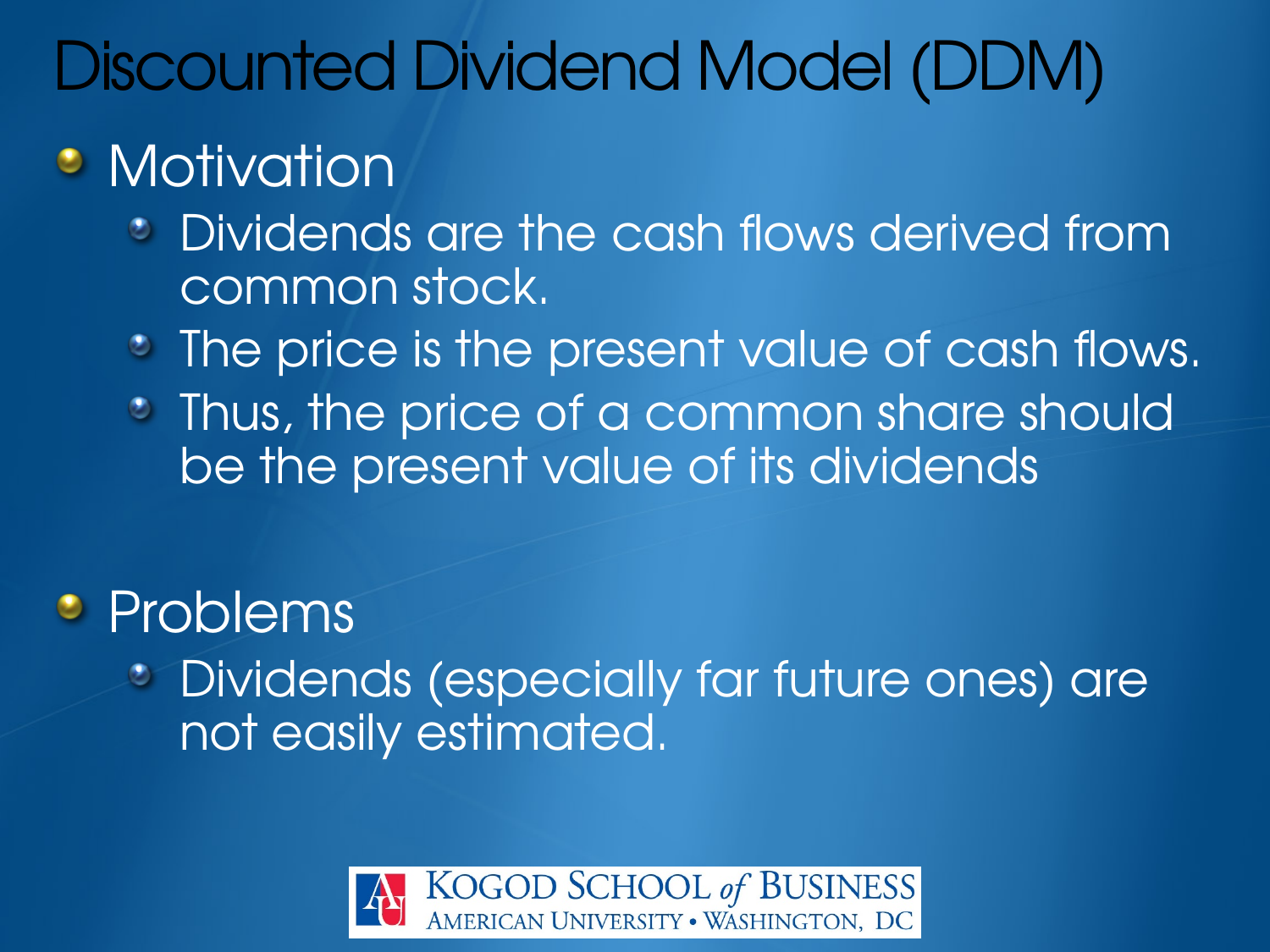

# Discounted Dividend Model (DDM)
Motivation
Dividends are the cash flows derived from common stock.
The price is the present value of cash flows.
Thus, the price of a common share should be the present value of its dividends

Problems
Dividends (especially far future ones) are not easily estimated.